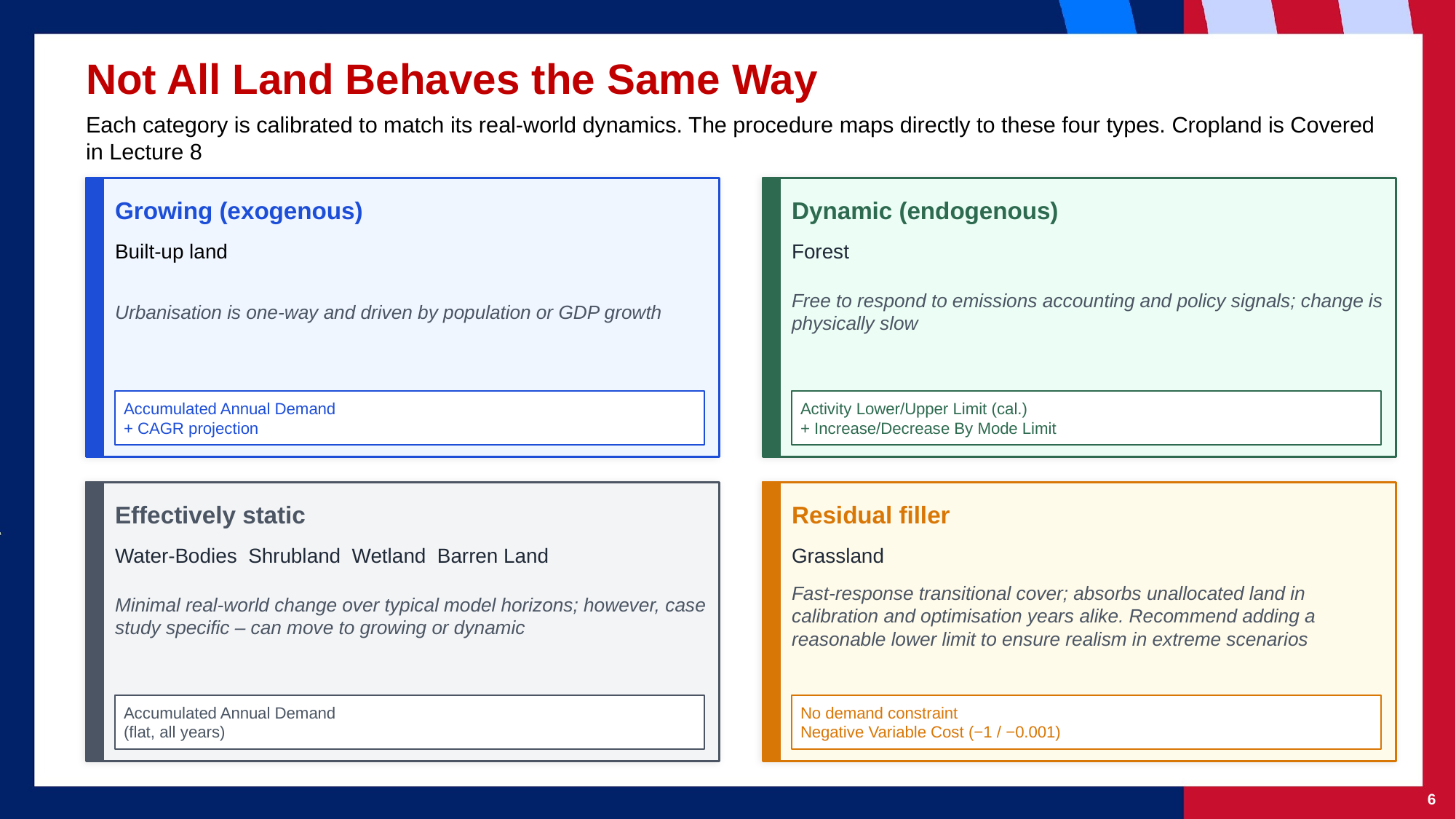

Not All Land Behaves the Same Way
Each category is calibrated to match its real-world dynamics. The procedure maps directly to these four types. Cropland is Covered in Lecture 8

Growing (exogenous)
Dynamic (endogenous)
Built-up land
Forest
Urbanisation is one-way and driven by population or GDP growth
Free to respond to emissions accounting and policy signals; change is physically slow

Accumulated Annual Demand
+ CAGR projection

Activity Lower/Upper Limit (cal.)
+ Increase/Decrease By Mode Limit

Effectively static
Residual filler
Water-Bodies  Shrubland  Wetland  Barren Land
Grassland
Minimal real-world change over typical model horizons; however, case study specific – can move to growing or dynamic
Fast-response transitional cover; absorbs unallocated land in calibration and optimisation years alike. Recommend adding a reasonable lower limit to ensure realism in extreme scenarios

Accumulated Annual Demand
(flat, all years)

No demand constraint
Negative Variable Cost (−1 / −0.001)
6